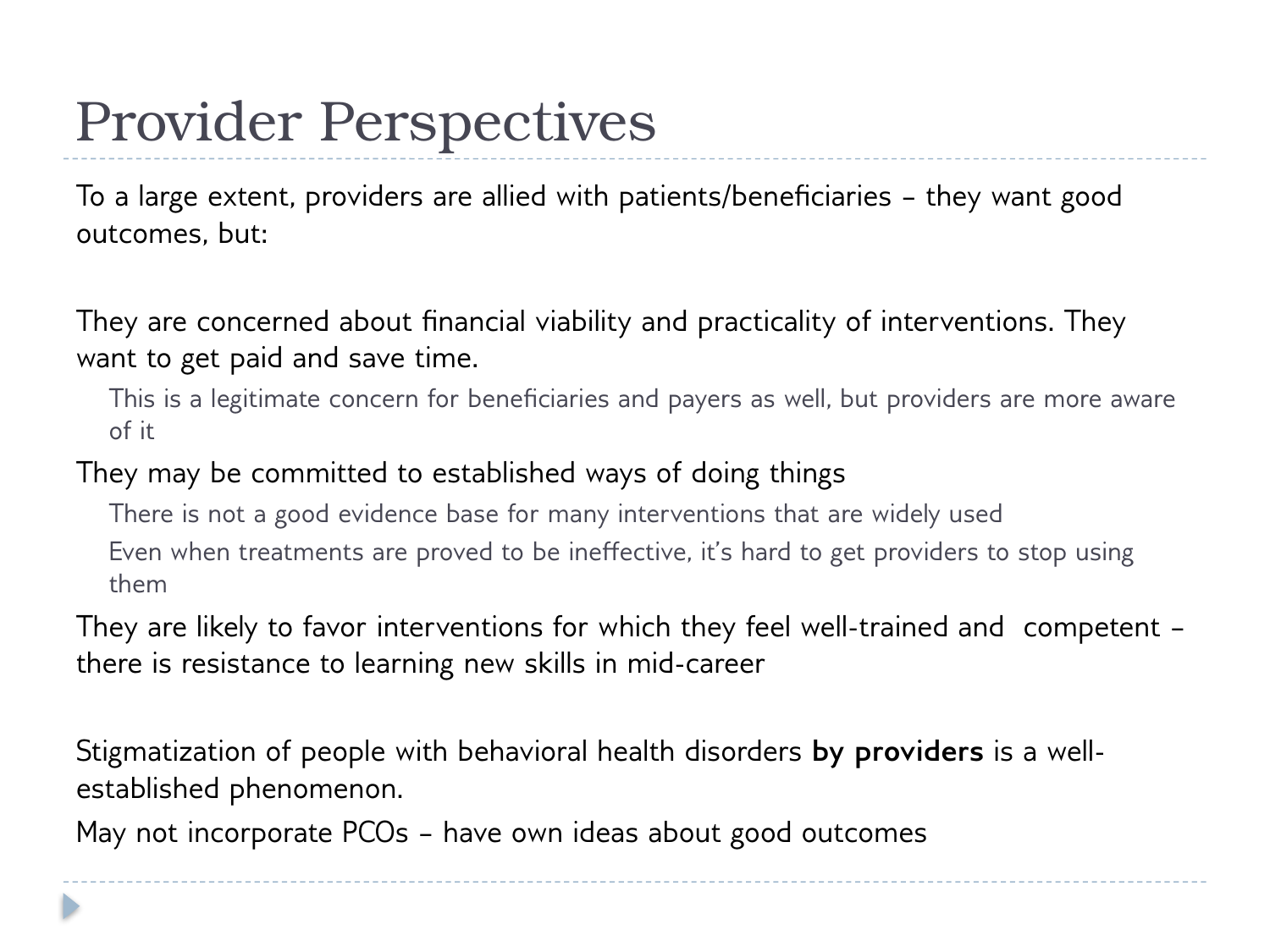

# Provider Perspectives
To a large extent, providers are allied with patients/beneficiaries – they want good outcomes, but:

They are concerned about financial viability and practicality of interventions. They want to get paid and save time.
This is a legitimate concern for beneficiaries and payers as well, but providers are more aware of it
They may be committed to established ways of doing things
There is not a good evidence base for many interventions that are widely used
Even when treatments are proved to be ineffective, it’s hard to get providers to stop using them
They are likely to favor interventions for which they feel well-trained and  competent – there is resistance to learning new skills in mid-career

Stigmatization of people with behavioral health disorders by providers is a well-established phenomenon.
May not incorporate PCOs – have own ideas about good outcomes